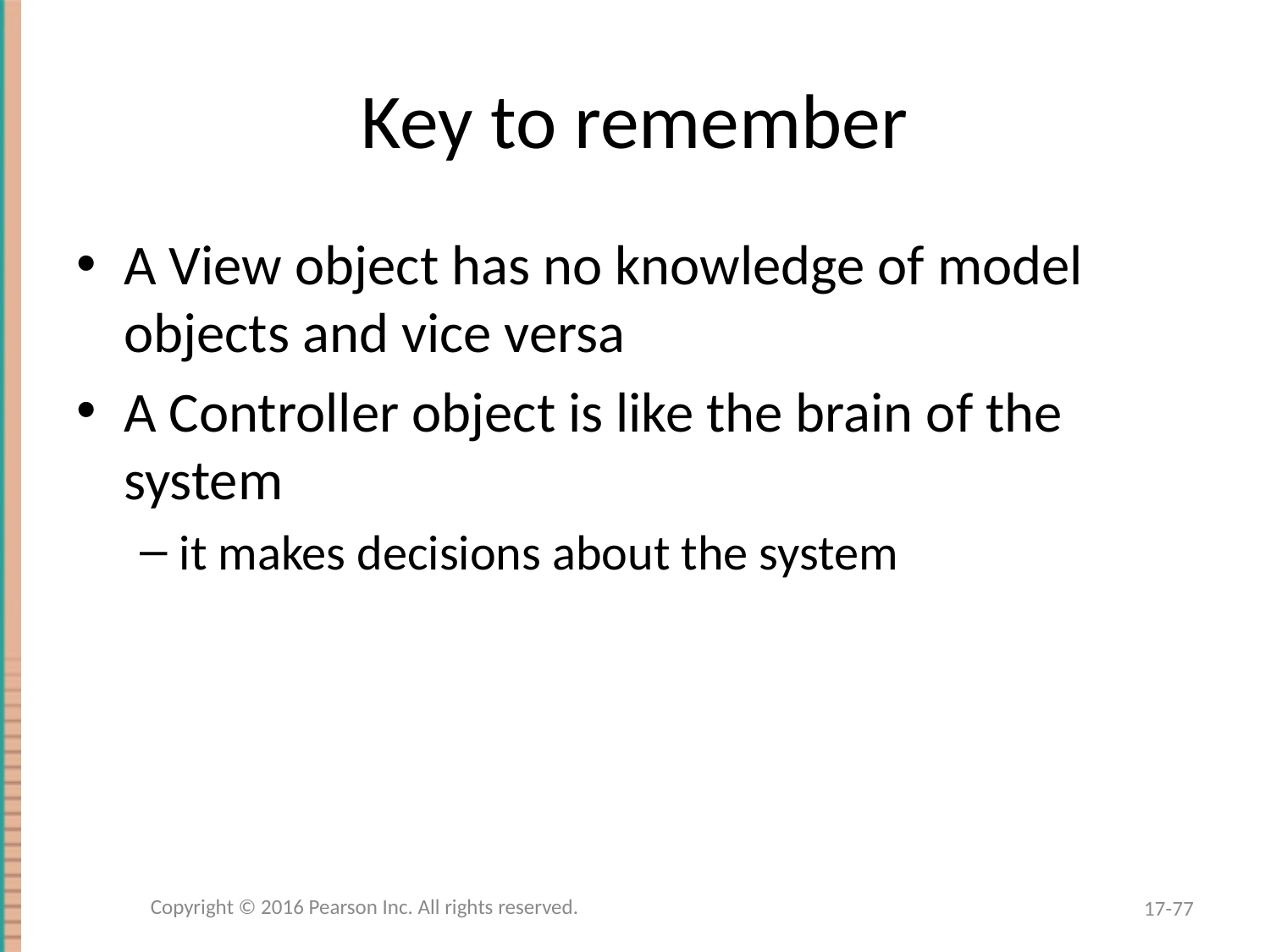

# Key to remember
A View object has no knowledge of model objects and vice versa
A Controller object is like the brain of the system
it makes decisions about the system
Copyright © 2016 Pearson Inc. All rights reserved.
17-77